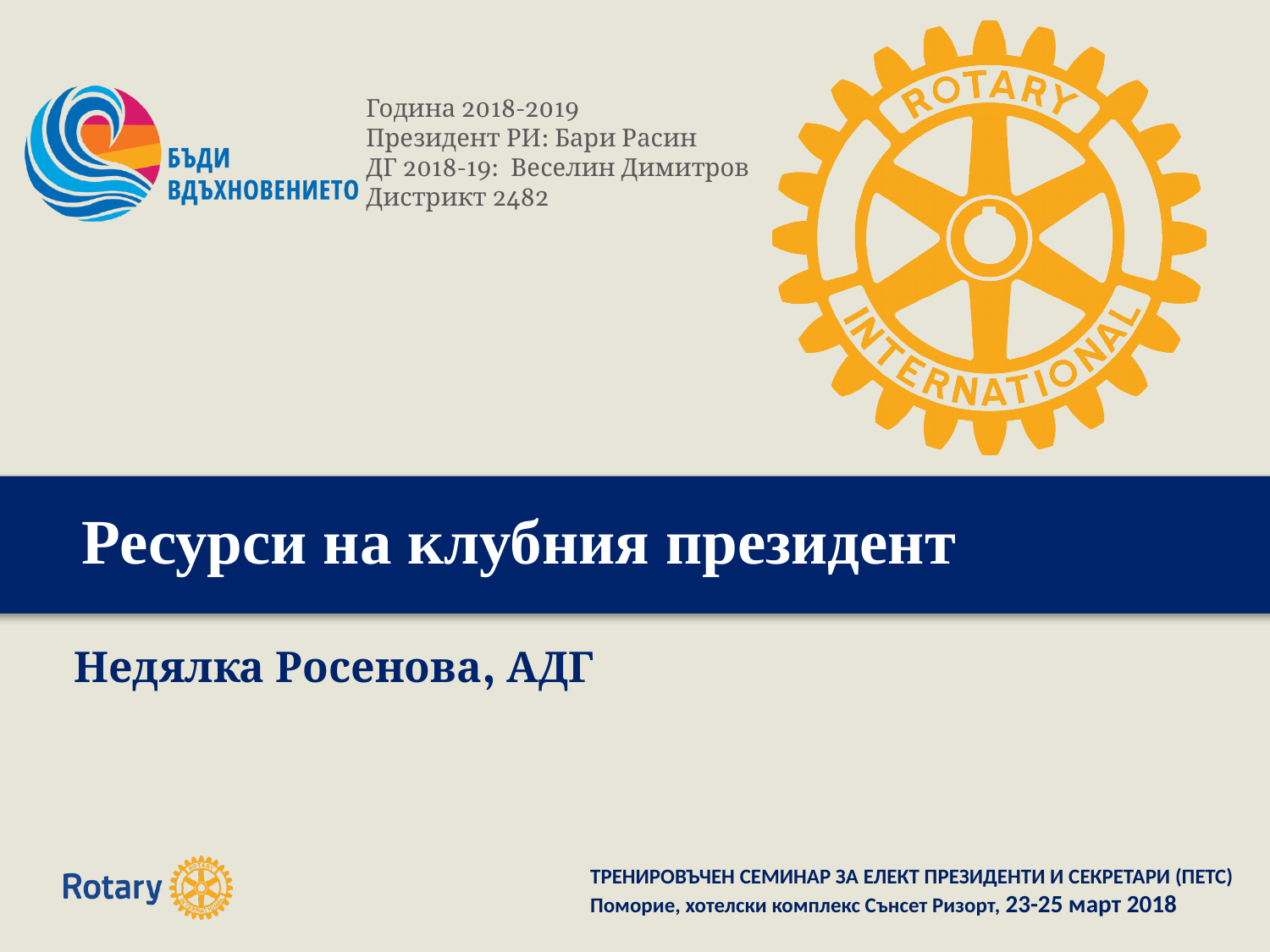

# Ресурси на клубния президент
Недялка Росенова, АДГ